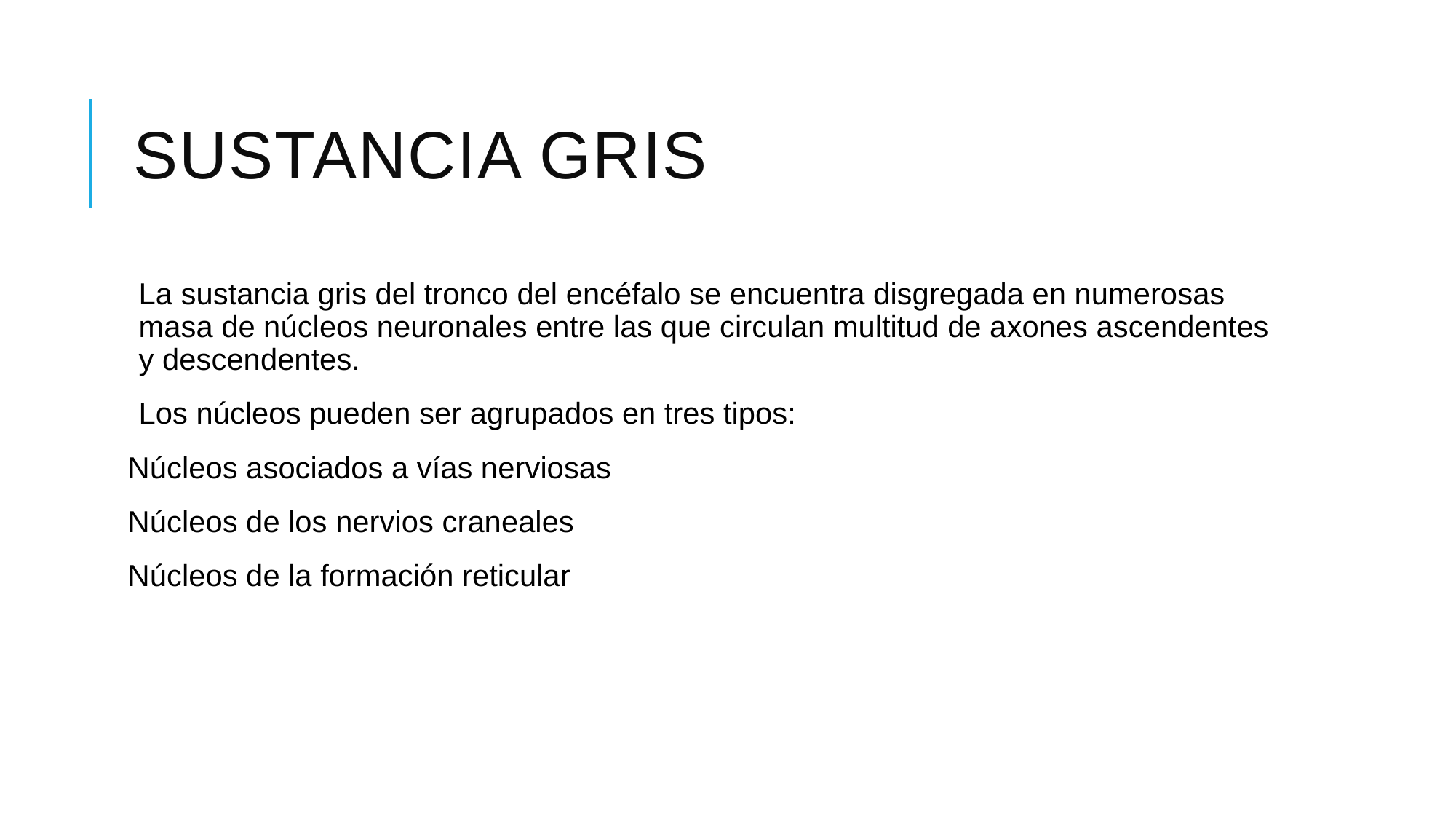

# SUSTANCIA GRIS
La sustancia gris del tronco del encéfalo se encuentra disgregada en numerosas masa de núcleos neuronales entre las que circulan multitud de axones ascendentes y descendentes.
Los núcleos pueden ser agrupados en tres tipos:
Núcleos asociados a vías nerviosas
Núcleos de los nervios craneales
Núcleos de la formación reticular